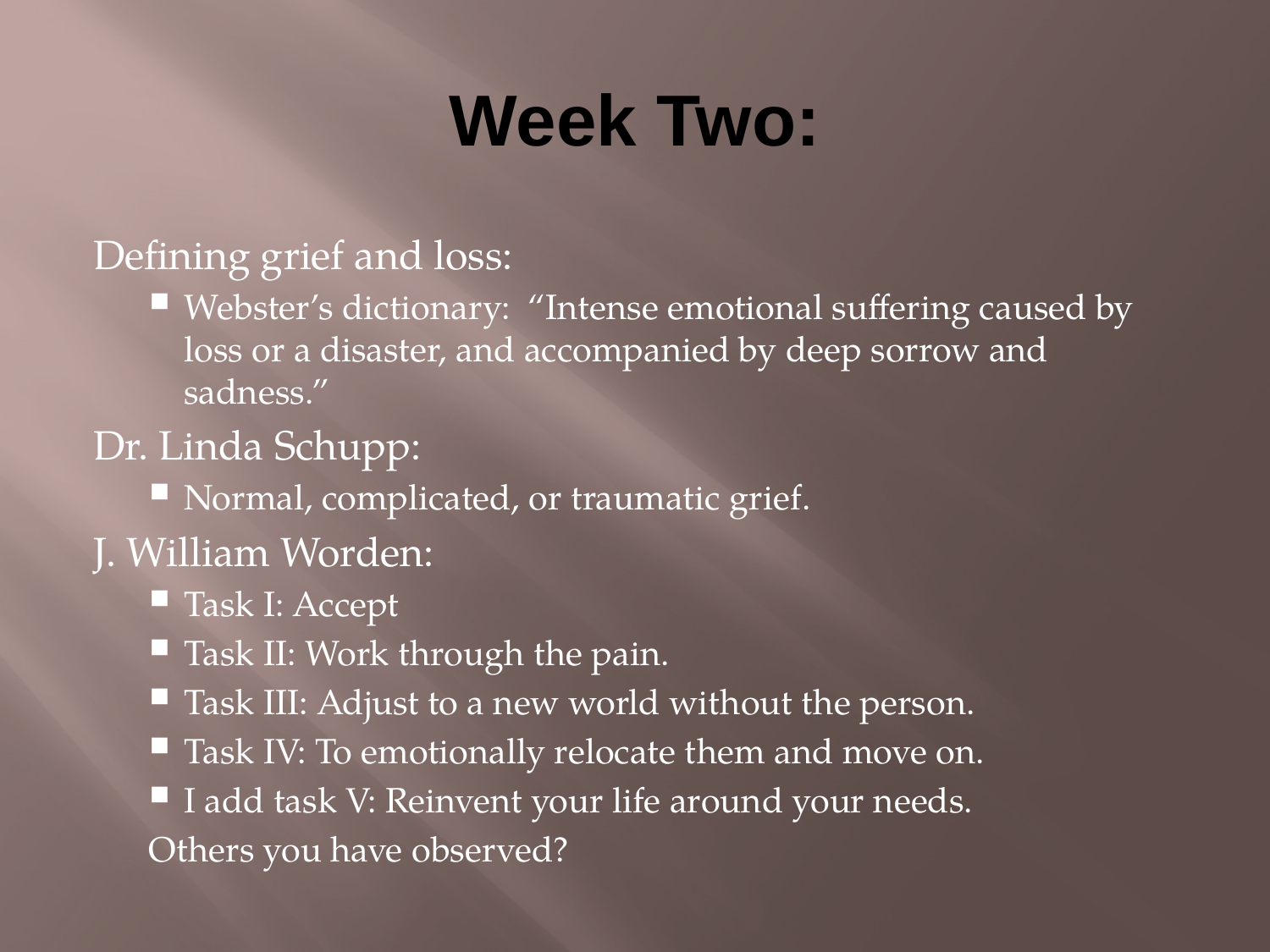

# Week Two:
Defining grief and loss:
Webster’s dictionary:  “Intense emotional suffering caused by loss or a disaster, and accompanied by deep sorrow and sadness.”
Dr. Linda Schupp:
Normal, complicated, or traumatic grief.
J. William Worden:
Task I: Accept
Task II: Work through the pain.
Task III: Adjust to a new world without the person.
Task IV: To emotionally relocate them and move on.
I add task V: Reinvent your life around your needs.
Others you have observed?